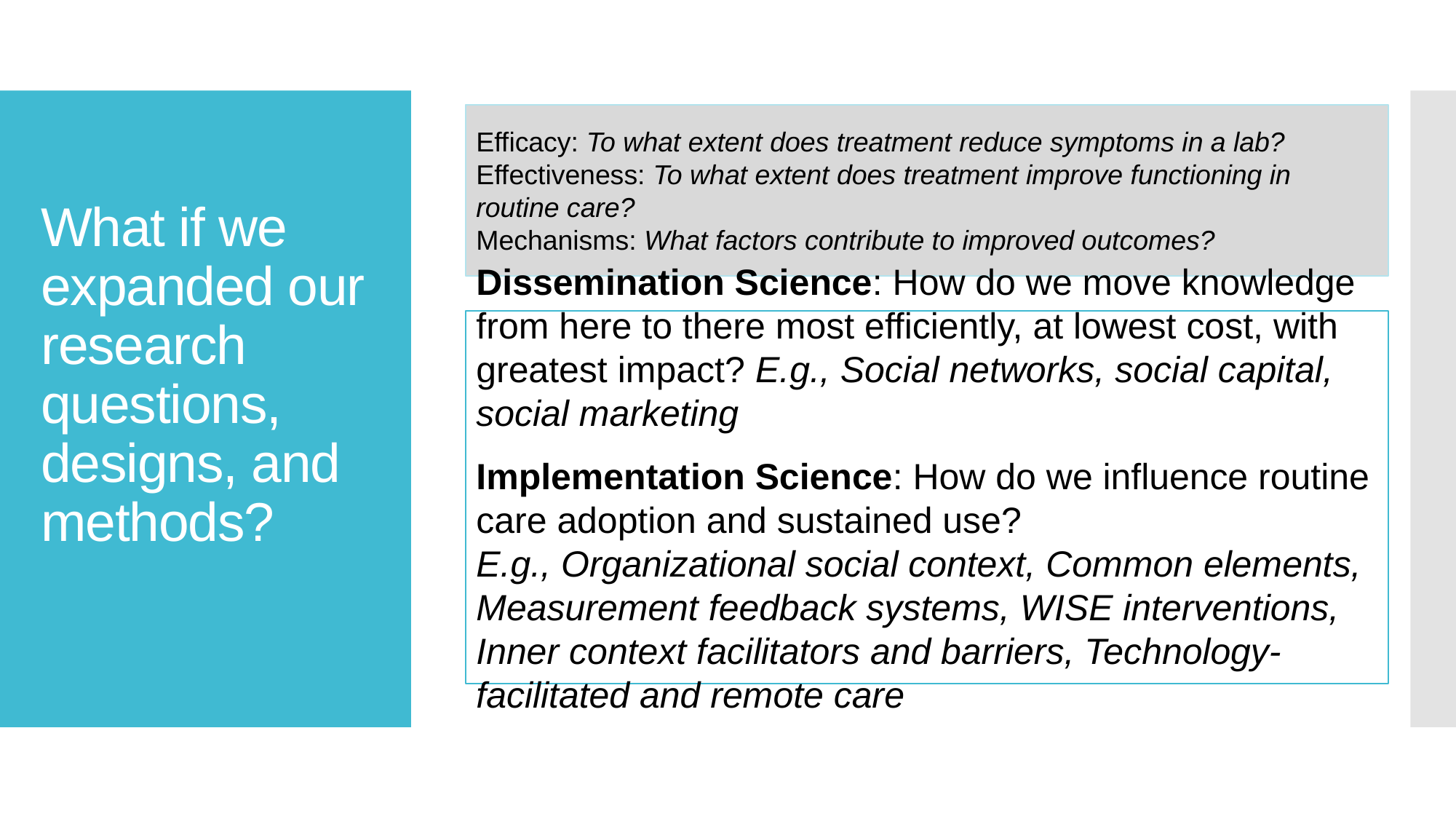

Efficacy: To what extent does treatment reduce symptoms in a lab?
Effectiveness: To what extent does treatment improve functioning in routine care?
Mechanisms: What factors contribute to improved outcomes?
# What if we expanded our research questions, designs, and methods?
Dissemination Science: How do we move knowledge from here to there most efficiently, at lowest cost, with greatest impact? E.g., Social networks, social capital, social marketing

Implementation Science: How do we influence routine care adoption and sustained use?
E.g., Organizational social context, Common elements, Measurement feedback systems, WISE interventions, Inner context facilitators and barriers, Technology-facilitated and remote care